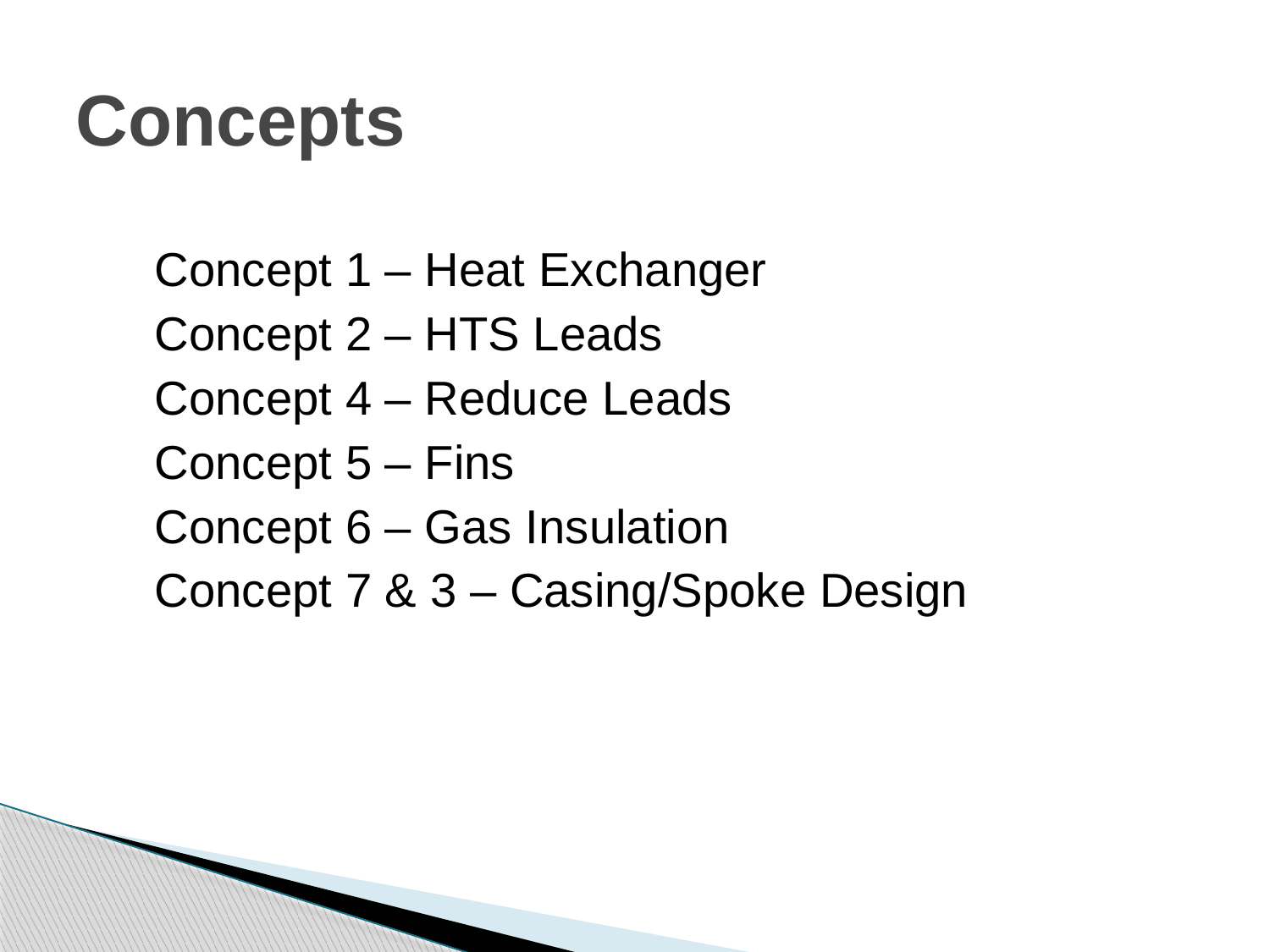

# Concepts
Concept 1 – Heat Exchanger
Concept 2 – HTS Leads
Concept 4 – Reduce Leads
Concept 5 – Fins
Concept 6 – Gas Insulation
Concept 7 & 3 – Casing/Spoke Design